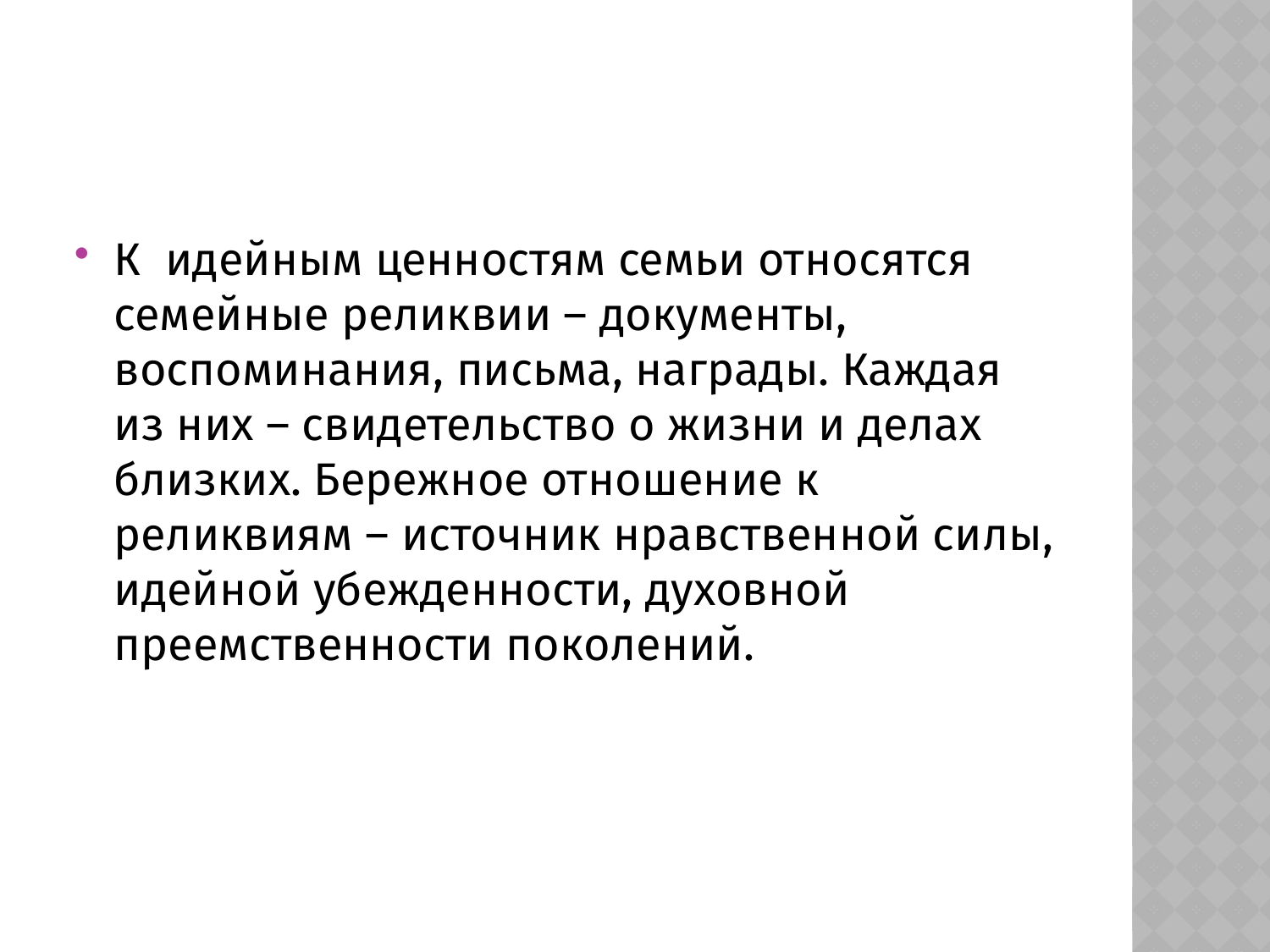

#
К  идейным ценностям семьи относятся семейные реликвии – документы, воспоминания, письма, награды. Каждая из них – свидетельство о жизни и делах близких. Бережное отношение к реликвиям – источник нравственной силы, идейной убежденности, духовной преемственности поколений.